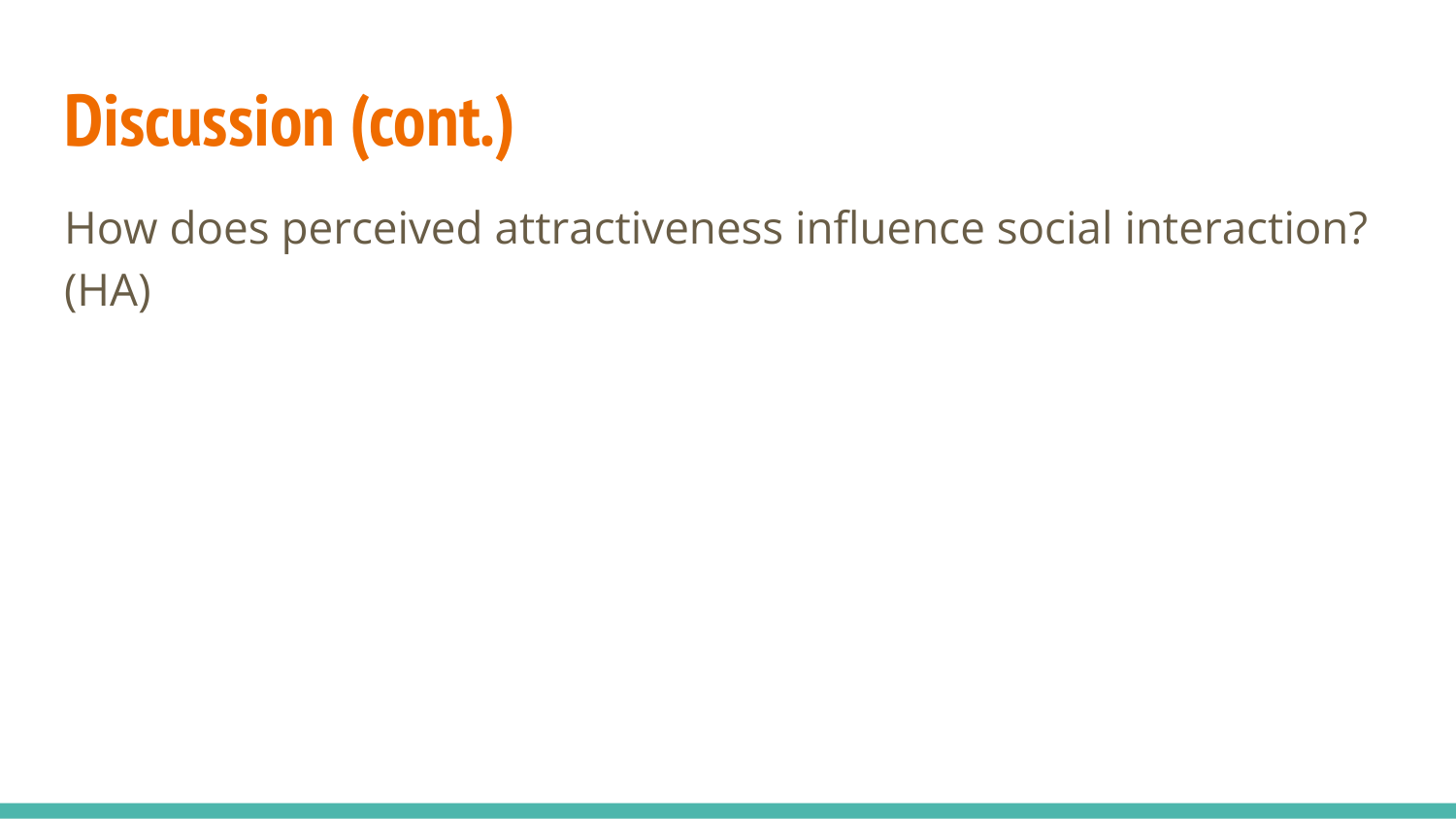

# Discussion (cont.)
How does perceived attractiveness influence social interaction? (HA)